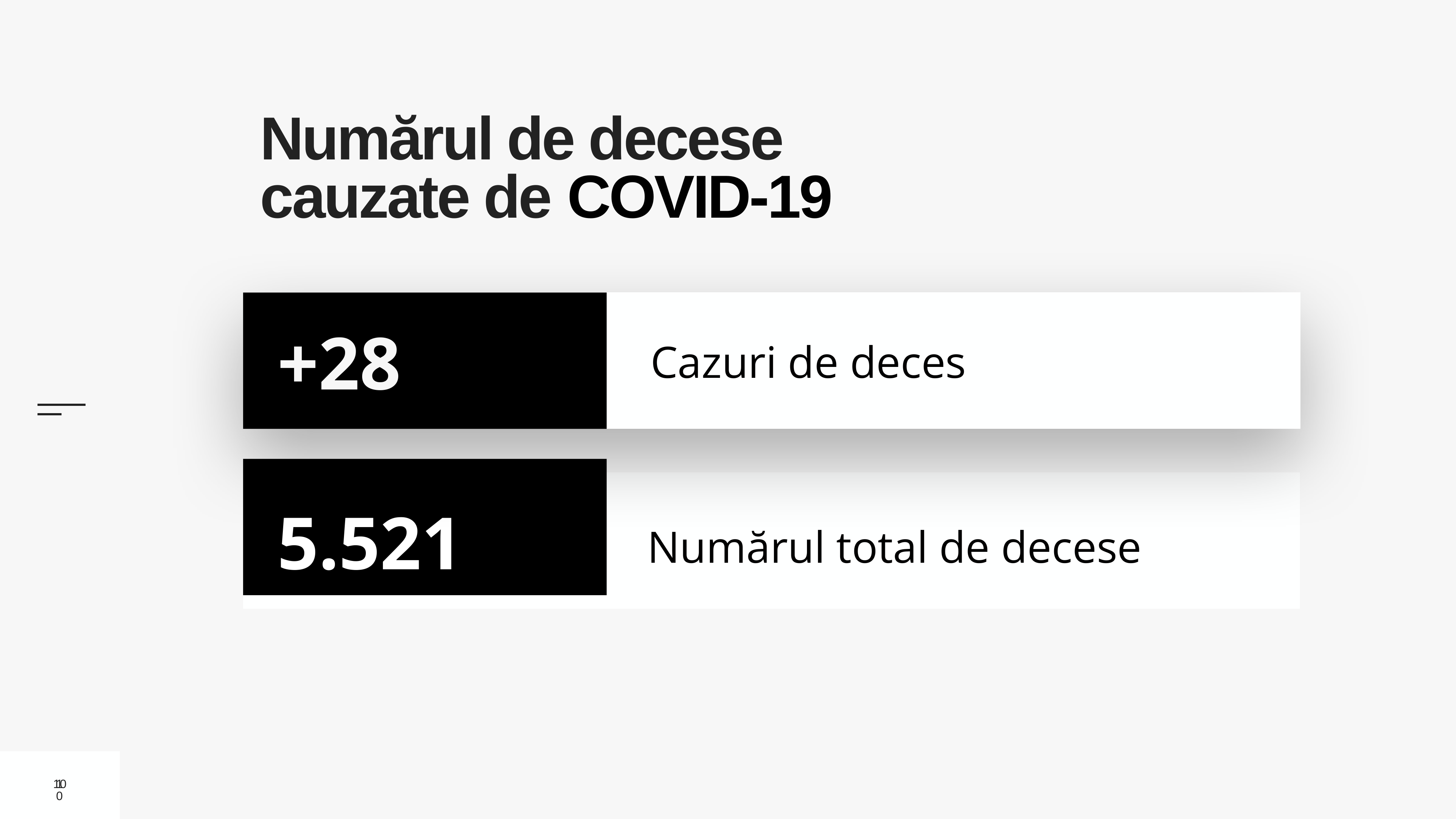

# Numărul de decese cauzate de COVID-19

Cazuri de deces

+28

5.521

Numărul total de decese
10
10